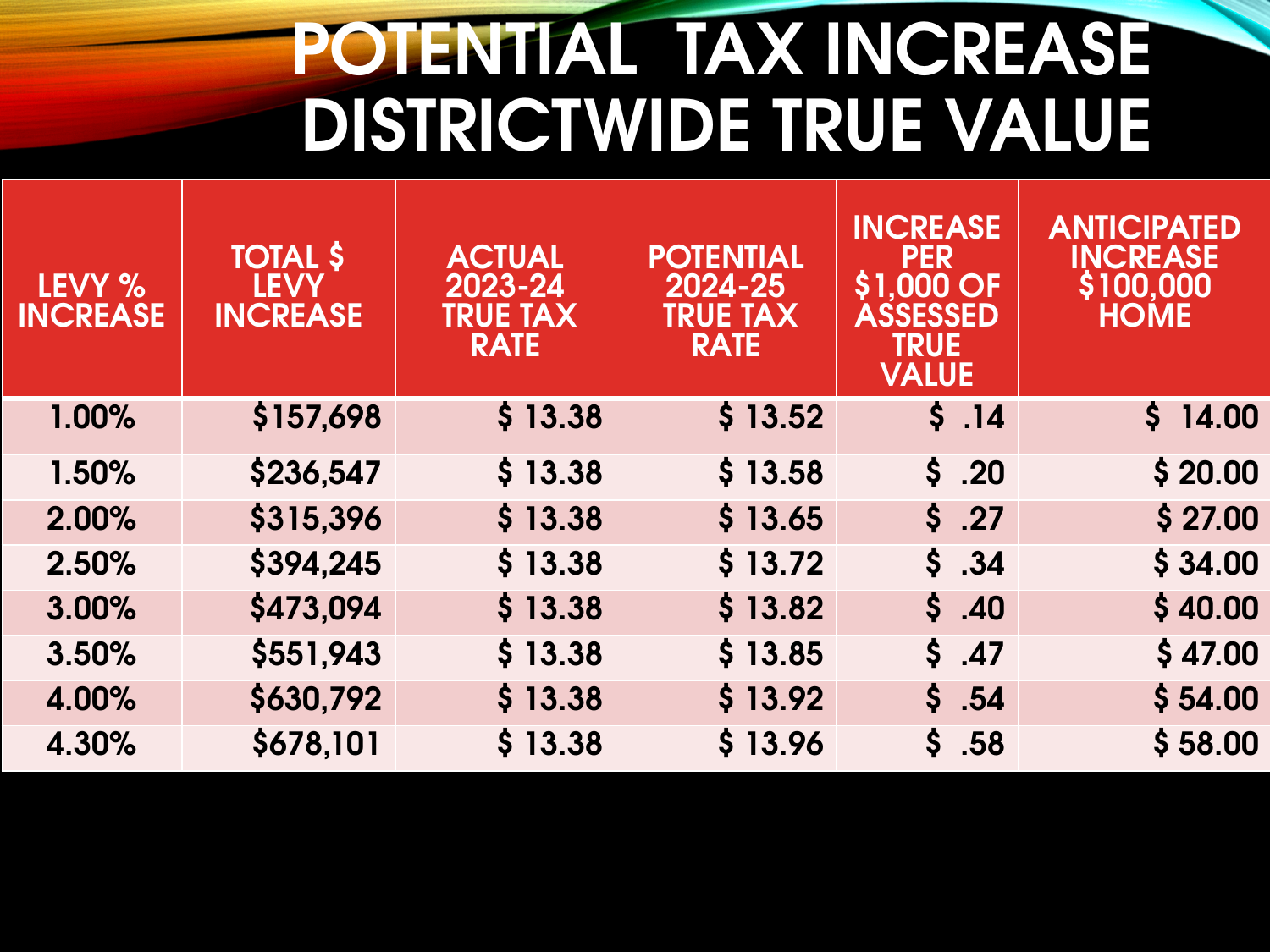

# POTENTIAL  TAX INCREASE DISTRICTWIDE TRUE VALUE
| LEVY % INCREASE | TOTAL $ LEVY INCREASE | ACTUAL 2023-24 TRUE TAX RATE | POTENTIAL 2024-25 TRUE TAX RATE | INCREASE PER $1,000 OF ASSESSED TRUE VALUE | ANTICIPATED INCREASE $100,000 HOME |
| --- | --- | --- | --- | --- | --- |
| 1.00% | $157,698 | $ 13.38 | $ 13.52 | $ .14 | $ 14.00 |
| 1.50% | $236,547 | $ 13.38 | $ 13.58 | $ .20 | $ 20.00 |
| 2.00% | $315,396 | $ 13.38 | $ 13.65 | $ .27 | $ 27.00 |
| 2.50% | $394,245 | $ 13.38 | $ 13.72 | $ .34 | $ 34.00 |
| 3.00% | $473,094 | $ 13.38 | $ 13.82 | $ .40 | $ 40.00 |
| 3.50% | $551,943 | $ 13.38 | $ 13.85 | $ .47 | $ 47.00 |
| 4.00% | $630,792 | $ 13.38 | $ 13.92 | $ .54 | $ 54.00 |
| 4.30% | $678,101 | $ 13.38 | $ 13.96 | $ .58 | $ 58.00 |